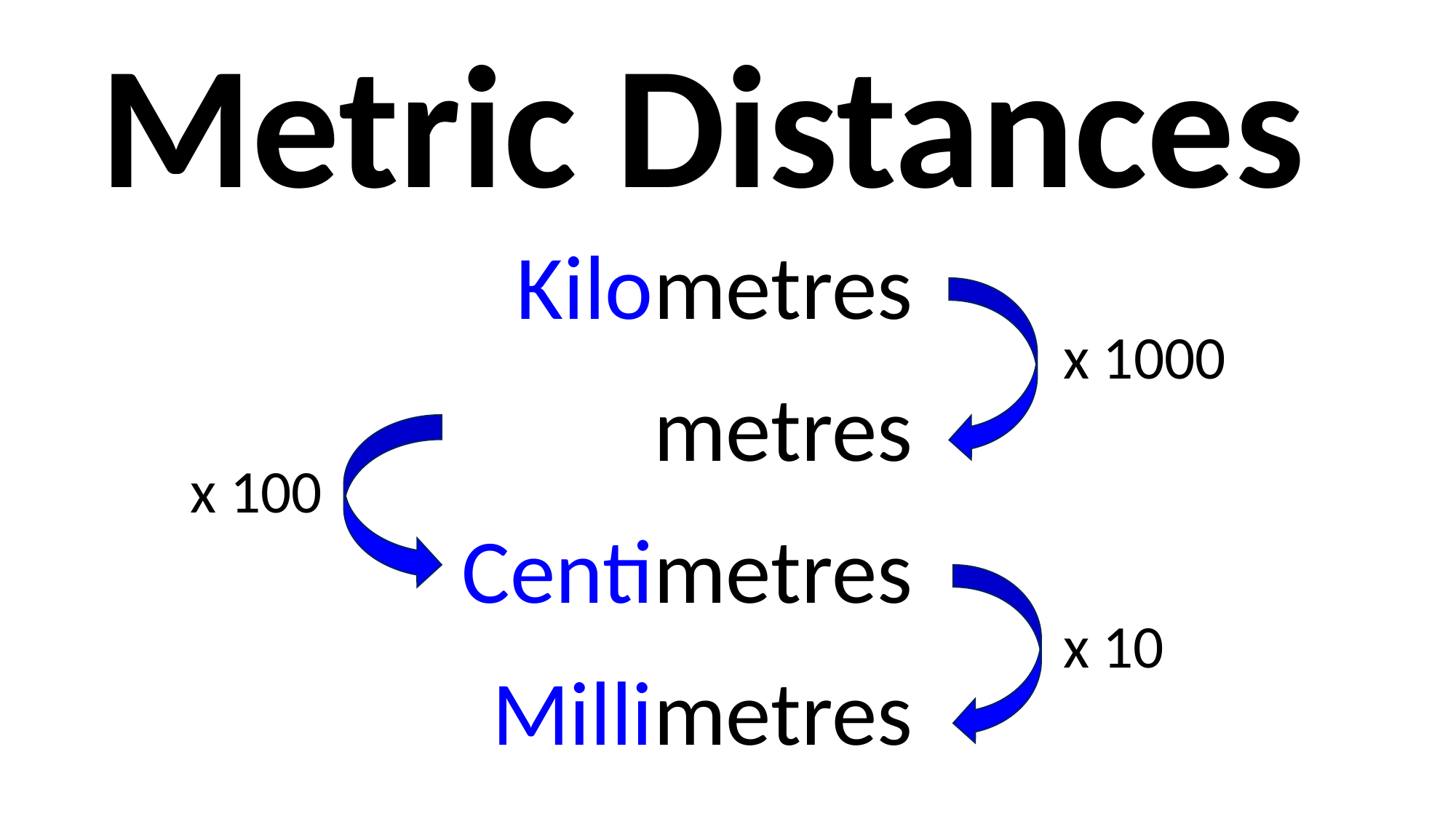

Metric Distances
Kilometres

metres

Centimetres

Millimetres

x 1000

x 100

x 10